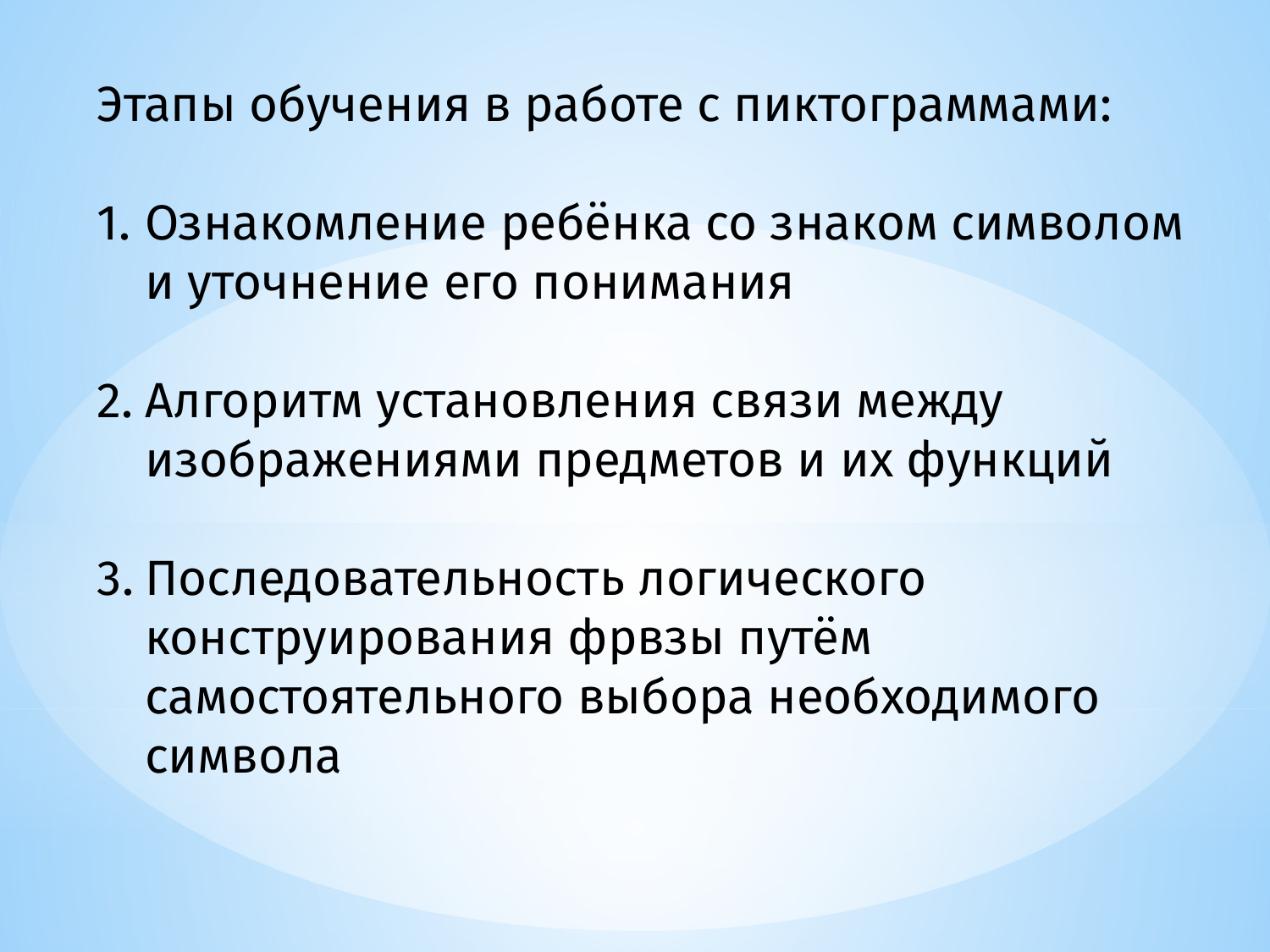

Этапы обучения в работе с пиктограммами:

Ознакомление ребёнка со знаком символом и уточнение его понимания

Алгоритм установления связи между изображениями предметов и их функций

Последовательность логического конструирования фрвзы путём самостоятельного выбора необходимого символа